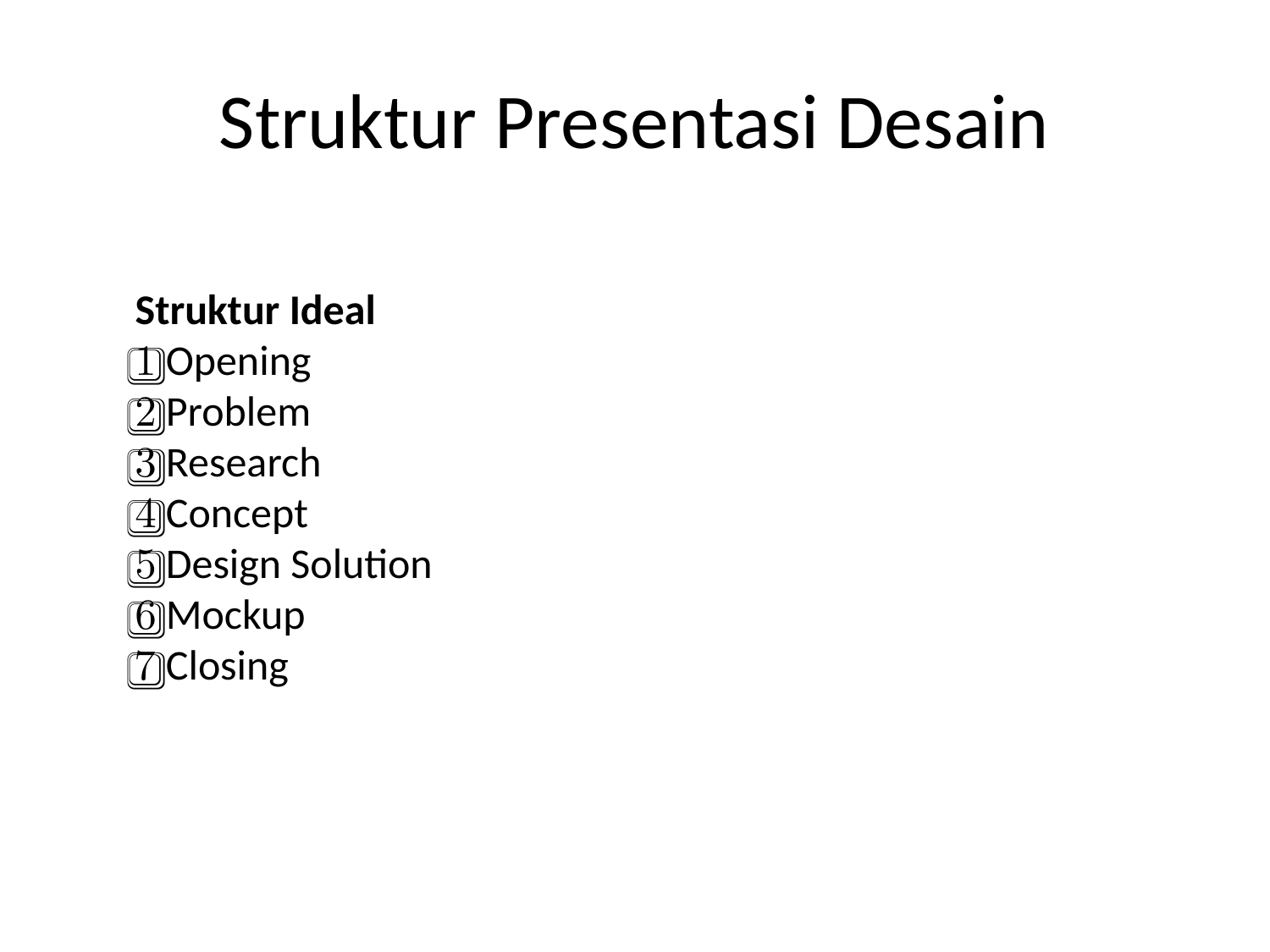

# Struktur Presentasi Desain
Struktur Ideal
1️⃣ Opening
2️⃣ Problem
3️⃣ Research
4️⃣ Concept
5️⃣ Design Solution
6️⃣ Mockup
7️⃣ Closing